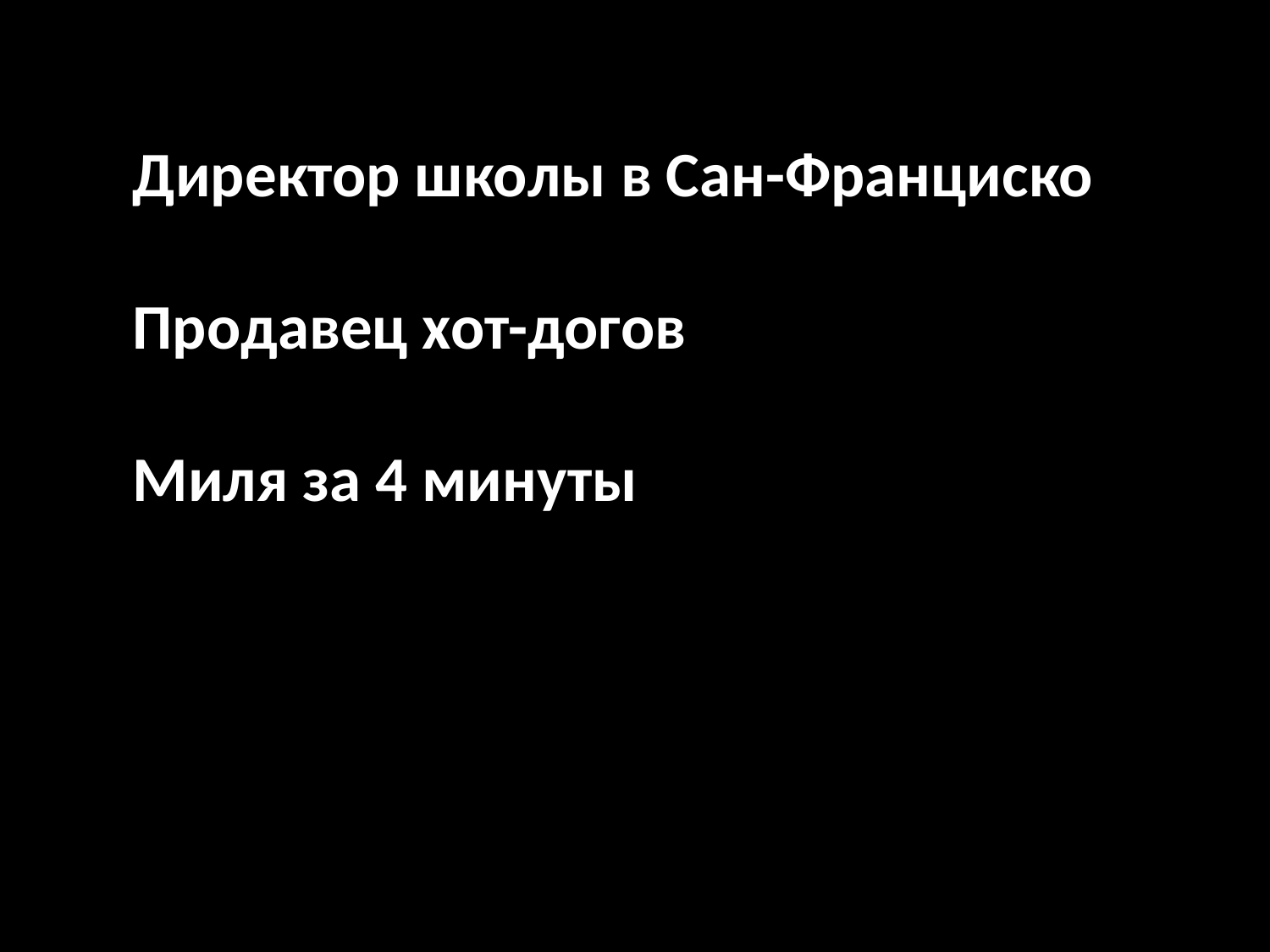

Директор школы в Сан-Франциско

Продавец хот-догов

Миля за 4 минуты